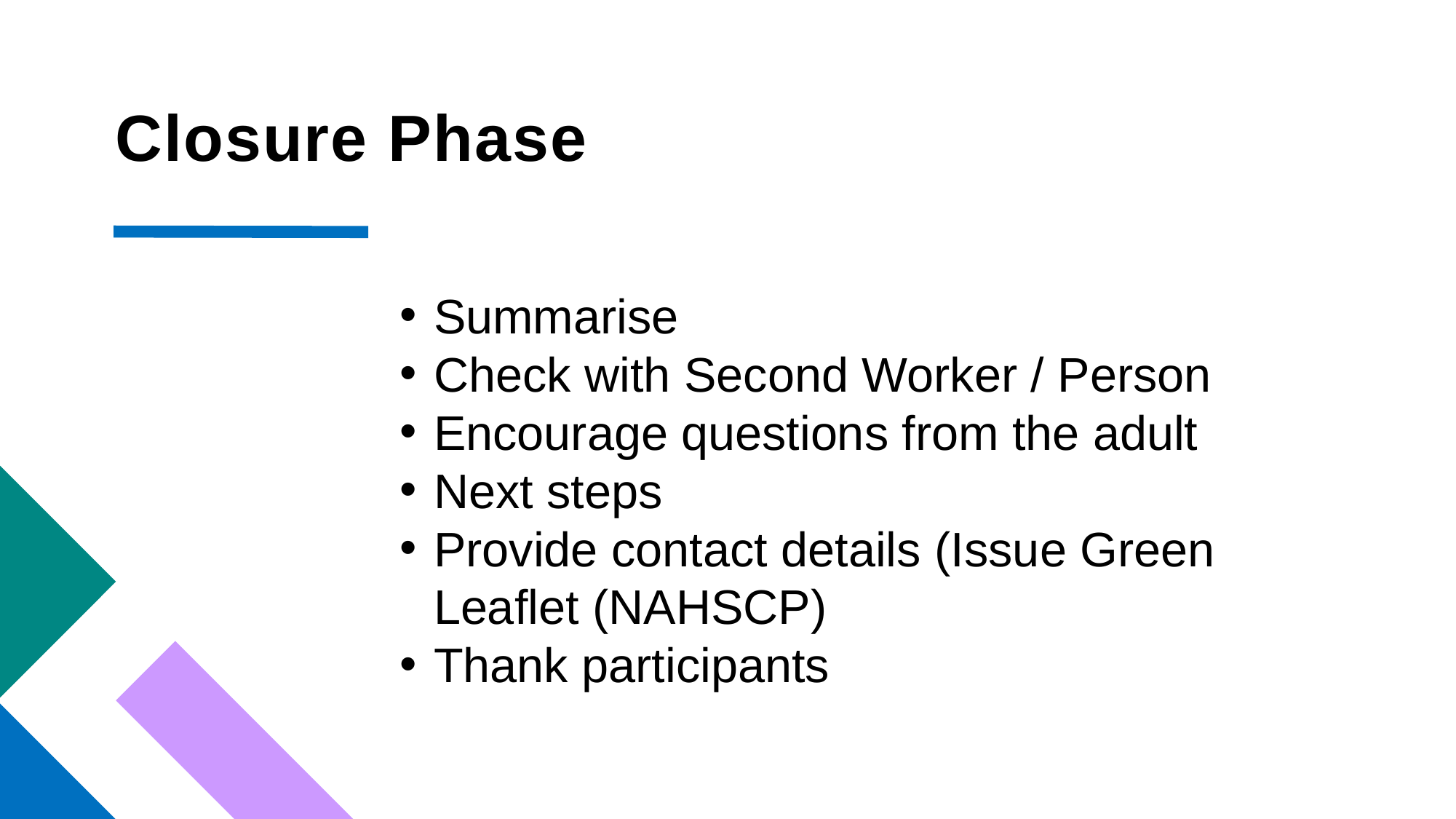

# Closure Phase
Summarise
Check with Second Worker / Person
Encourage questions from the adult
Next steps
Provide contact details (Issue Green Leaflet (NAHSCP)
Thank participants